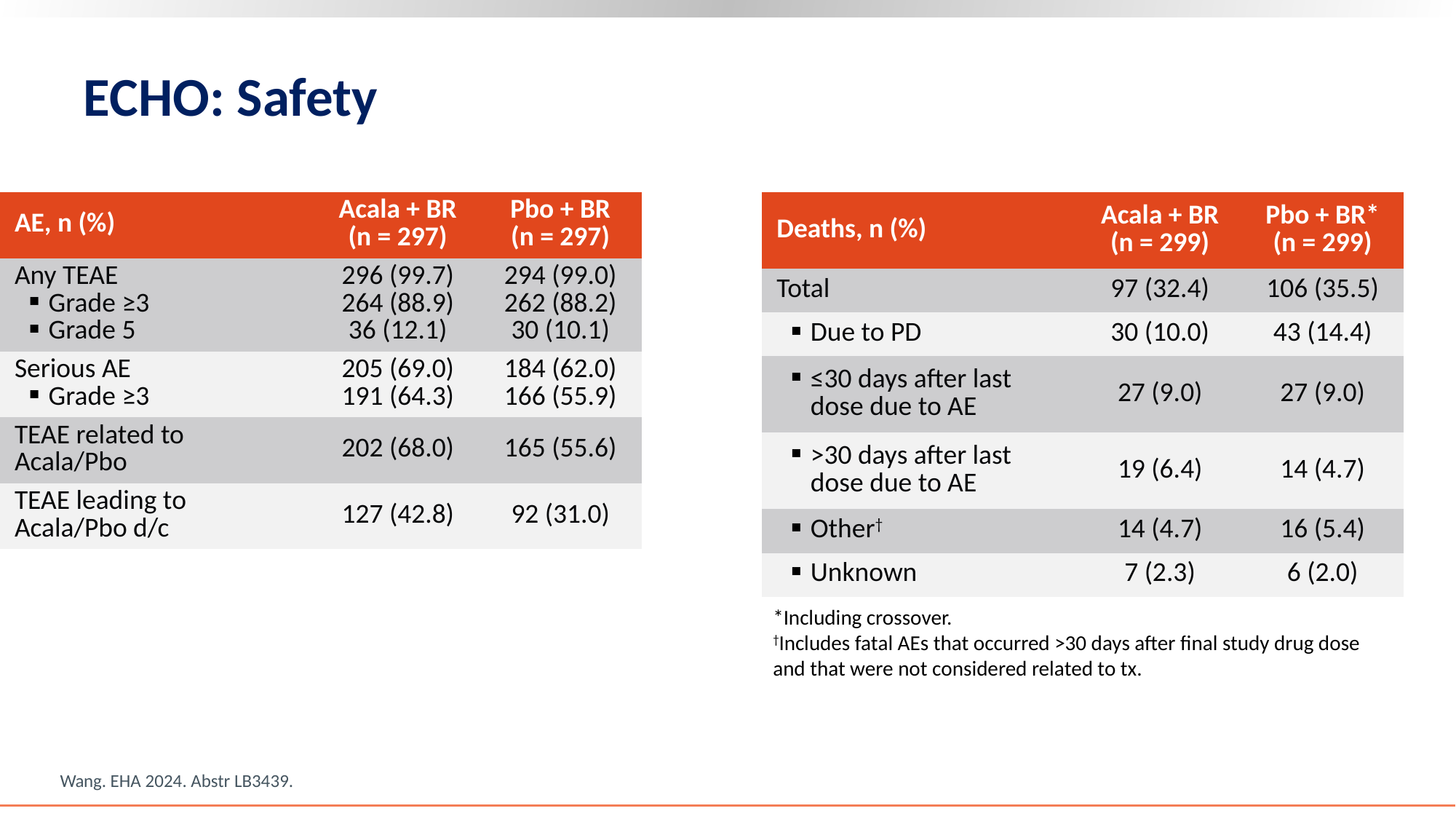

# ECHO: Safety
| AE, n (%) | Acala + BR (n = 297) | Pbo + BR (n = 297) |
| --- | --- | --- |
| Any TEAE Grade ≥3 Grade 5 | 296 (99.7) 264 (88.9) 36 (12.1) | 294 (99.0) 262 (88.2) 30 (10.1) |
| Serious AE Grade ≥3 | 205 (69.0) 191 (64.3) | 184 (62.0) 166 (55.9) |
| TEAE related to Acala/Pbo | 202 (68.0) | 165 (55.6) |
| TEAE leading to Acala/Pbo d/c | 127 (42.8) | 92 (31.0) |
| Deaths, n (%) | Acala + BR (n = 299) | Pbo + BR\* (n = 299) |
| --- | --- | --- |
| Total | 97 (32.4) | 106 (35.5) |
| Due to PD | 30 (10.0) | 43 (14.4) |
| ≤30 days after last dose due to AE | 27 (9.0) | 27 (9.0) |
| >30 days after last dose due to AE | 19 (6.4) | 14 (4.7) |
| Other† | 14 (4.7) | 16 (5.4) |
| Unknown | 7 (2.3) | 6 (2.0) |
*Including crossover.
†Includes fatal AEs that occurred >30 days after final study drug dose and that were not considered related to tx.
Wang. EHA 2024. Abstr LB3439.